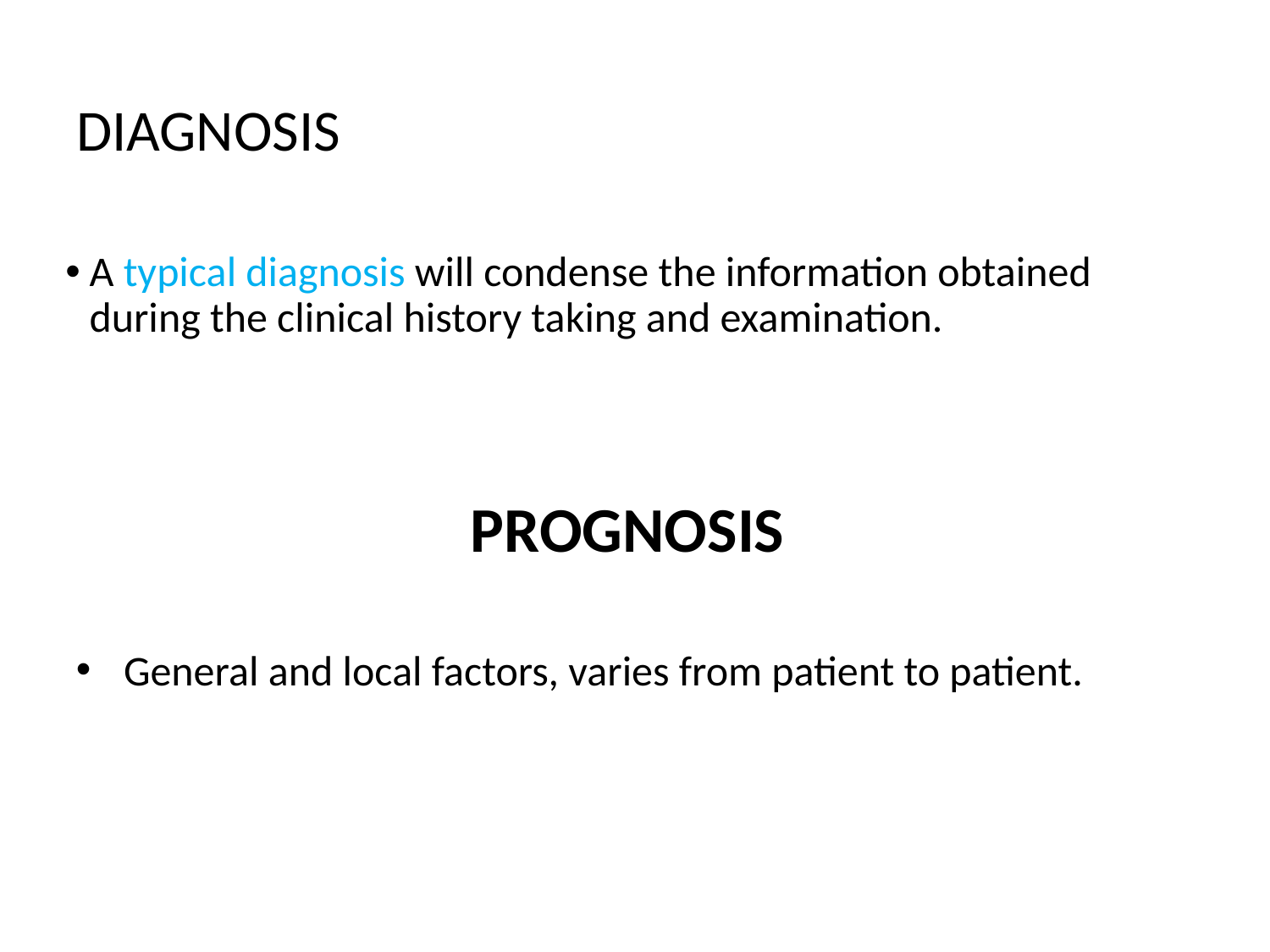

# DIAGNOSIS
A typical diagnosis will condense the information obtained during the clinical history taking and examination.
PROGNOSIS
General and local factors, varies from patient to patient.